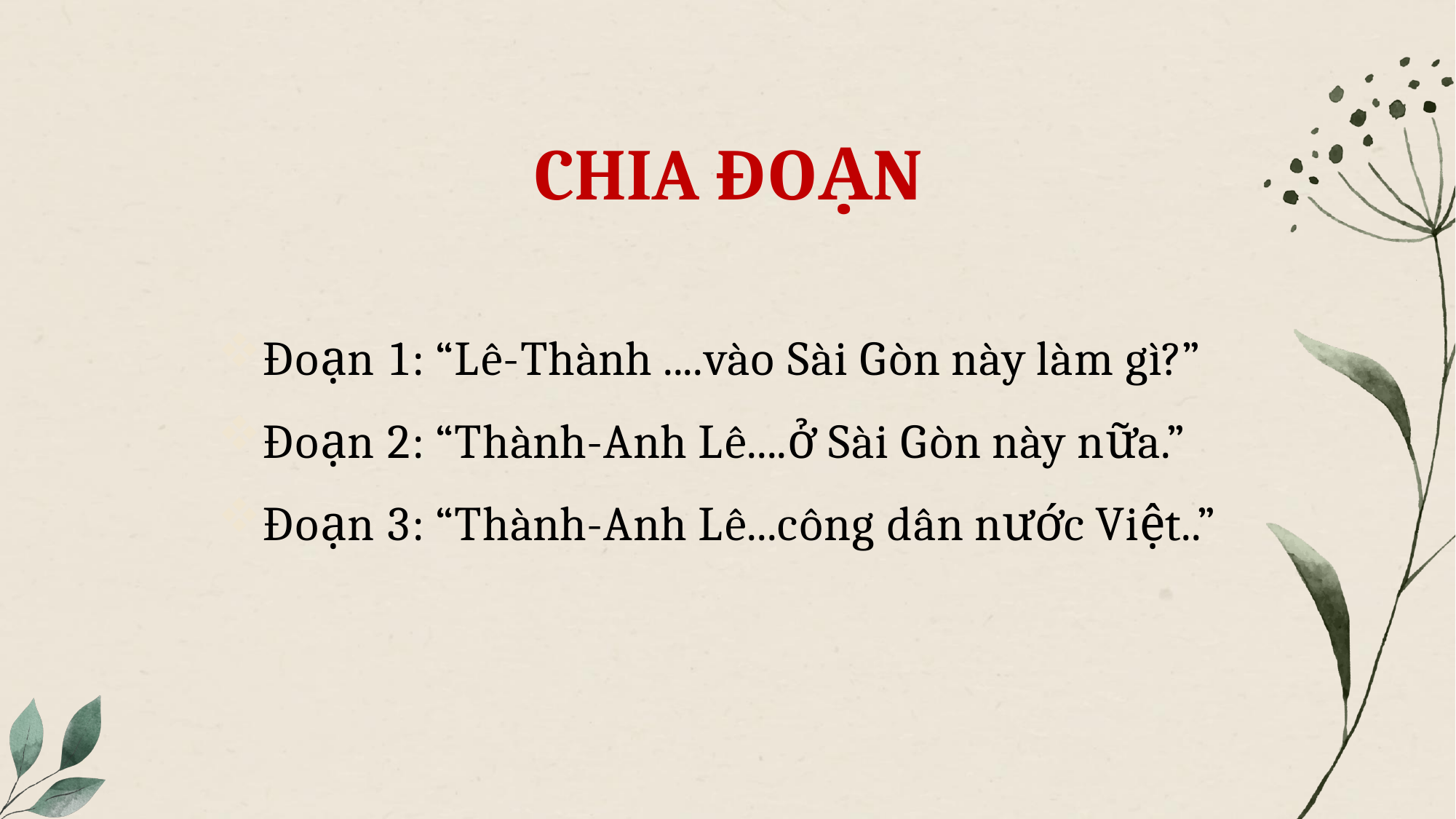

CHIA ĐOẠN
Đoạn 1: “Lê-Thành ....vào Sài Gòn này làm gì?”
Đoạn 2: “Thành-Anh Lê....ở Sài Gòn này nữa.”
Đoạn 3: “Thành-Anh Lê...công dân nước Việt..”